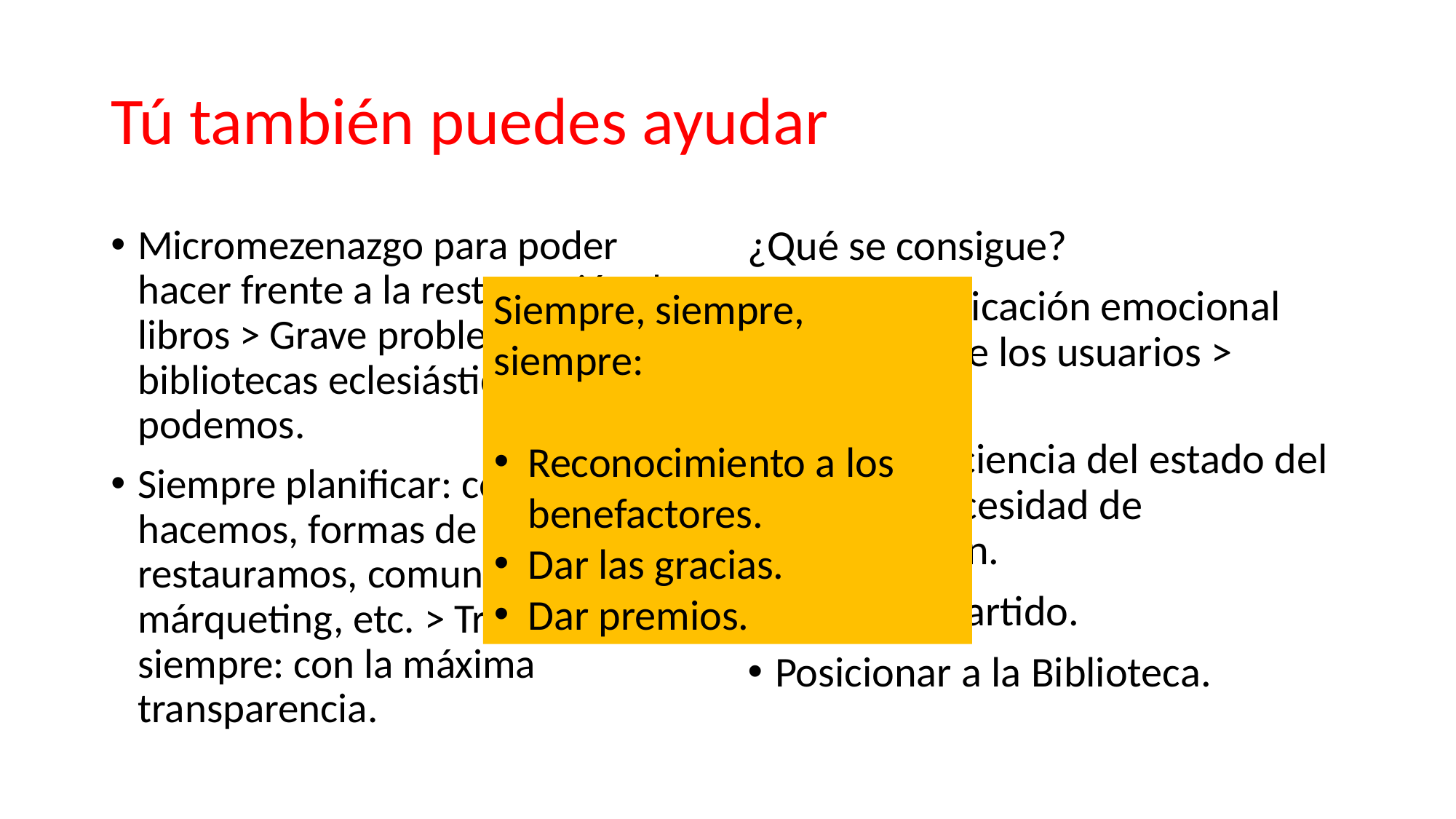

# Tú también puedes ayudar
Micromezenazgo para poder hacer frente a la restauración de libros > Grave problema en las bibliotecas eclesiásticas. Solos no podemos.
Siempre planificar: cómo lo hacemos, formas de pago, qué restauramos, comunicación y márqueting, etc. > Trazar un plan, siempre: con la máxima transparencia.
¿Qué se consigue?
Mayor implicación emocional por parte de los usuarios > Orgullo.
Mayor conciencia del estado del fondo > necesidad de restauración.
Éxito compartido.
Posicionar a la Biblioteca.

Siempre, siempre, siempre:

Reconocimiento a los benefactores.
Dar las gracias.
Dar premios.